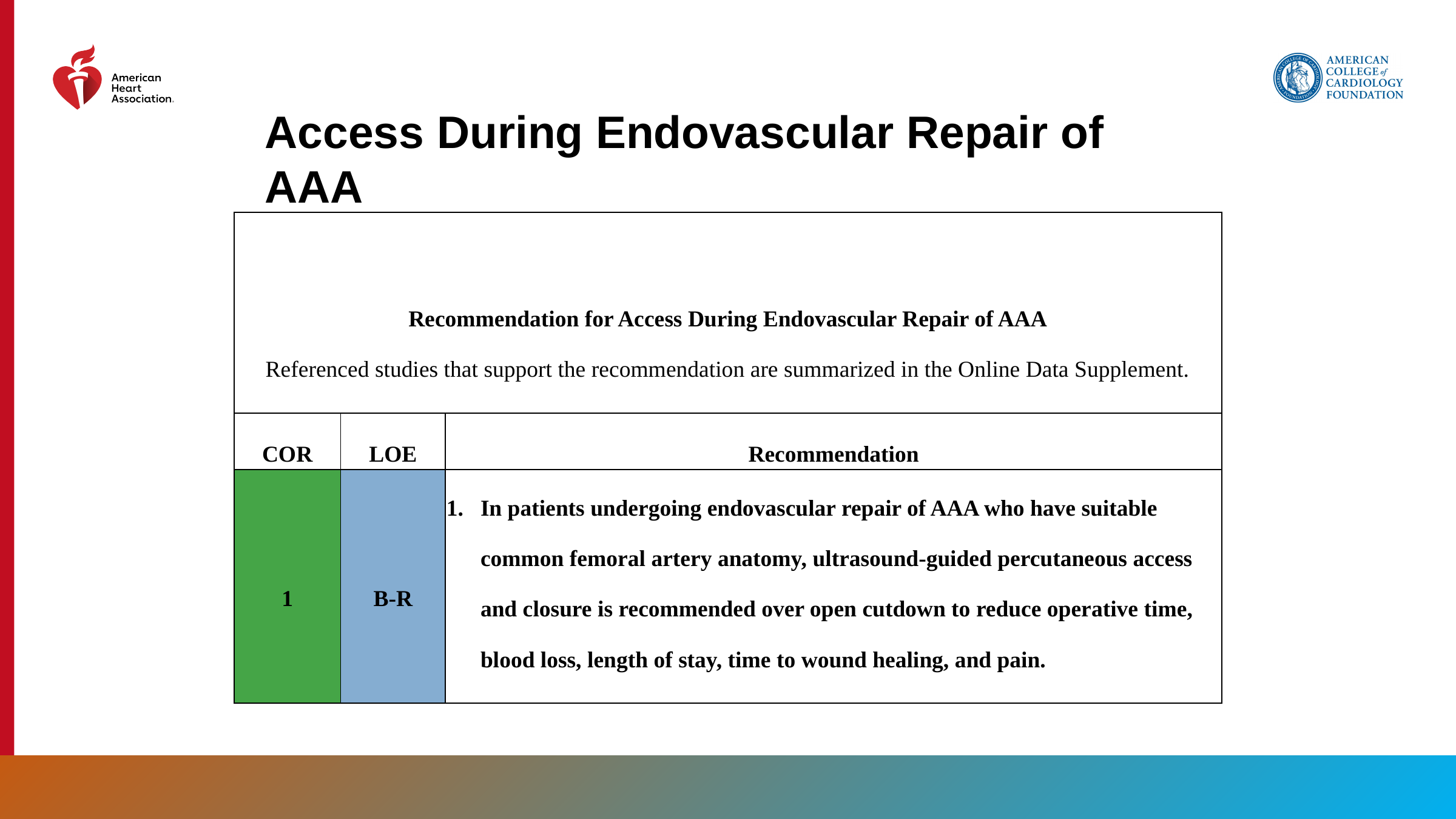

Access During Endovascular Repair of AAA
| Recommendation for Access During Endovascular Repair of AAA Referenced studies that support the recommendation are summarized in the Online Data Supplement. |  |  |
| --- | --- | --- |
| COR | LOE | Recommendation |
| 1 | B-R | In patients undergoing endovascular repair of AAA who have suitable common femoral artery anatomy, ultrasound-guided percutaneous access and closure is recommended over open cutdown to reduce operative time, blood loss, length of stay, time to wound healing, and pain. |
121